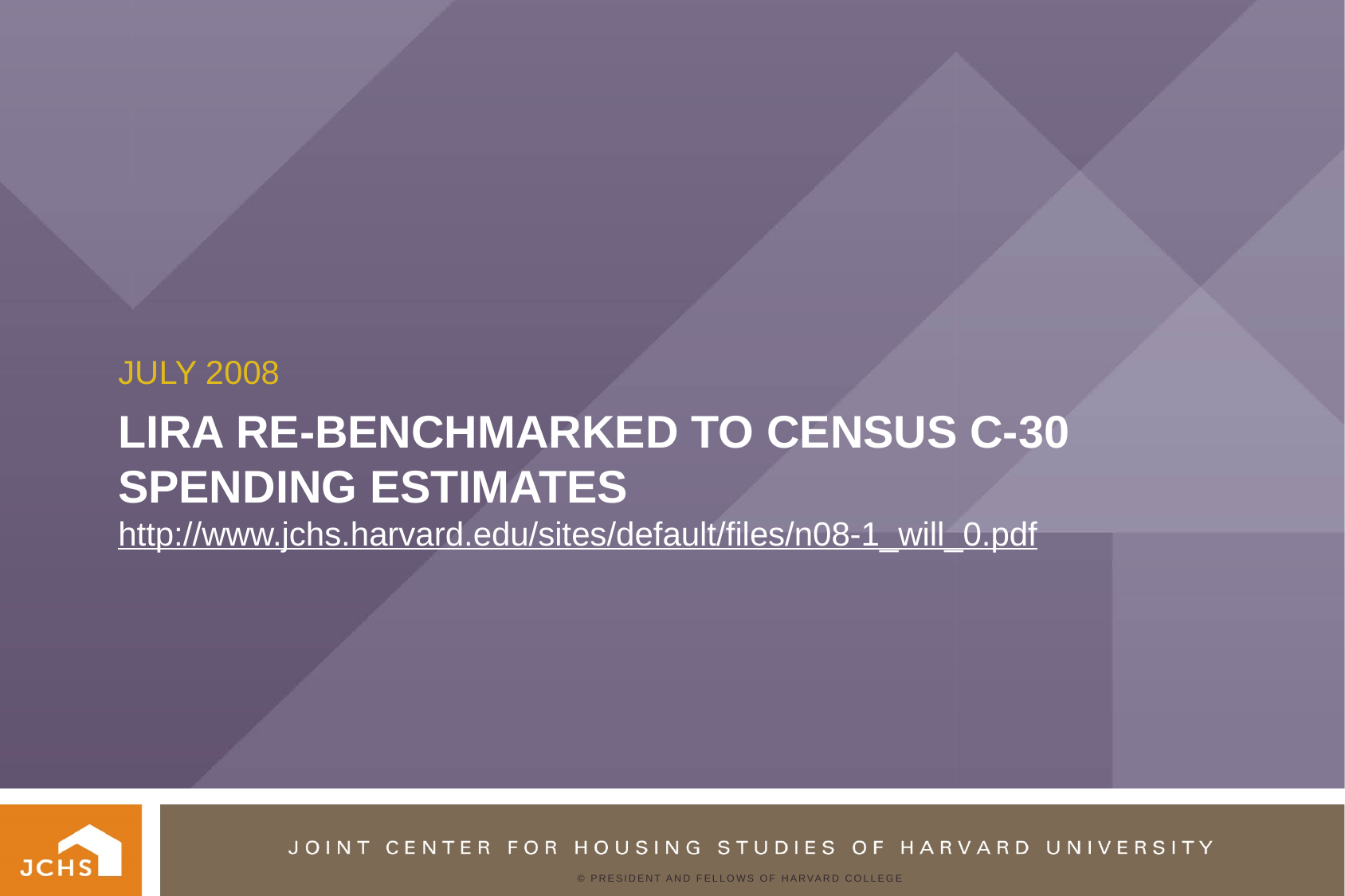

JULY 2008
# LIRA RE-BENCHMARKED TO Census c-30 SPENDING ESTIMATES http://www.jchs.harvard.edu/sites/default/files/n08-1_will_0.pdf